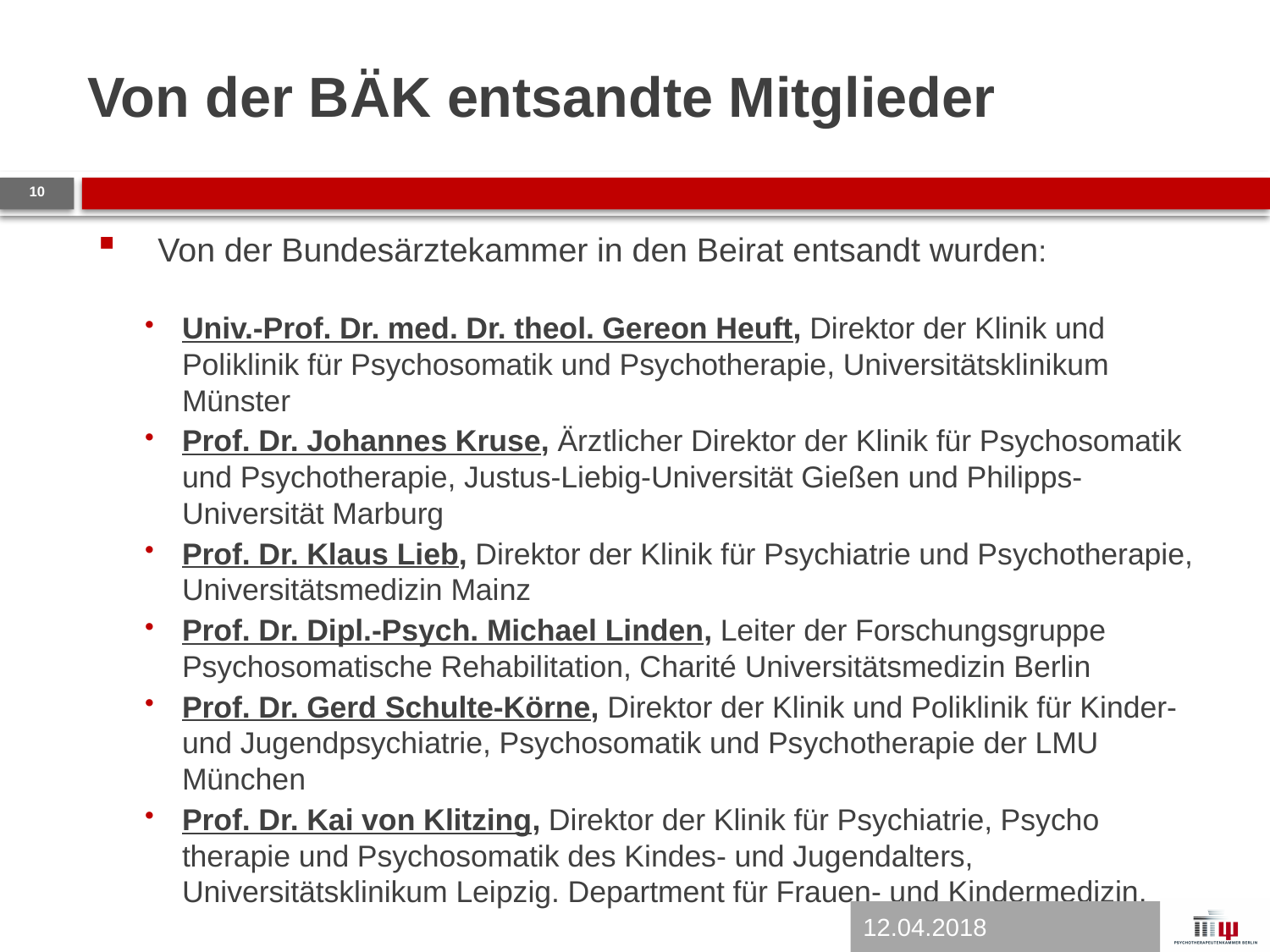

# Von der BÄK entsandte Mitglieder
10
Von der Bundesärztekammer in den Beirat entsandt wurden:
Univ.-Prof. Dr. med. Dr. theol. Gereon Heuft, Direktor der Klinik und Poliklinik für Psychosomatik und Psychotherapie, Universitätsklinikum Münster
Prof. Dr. Johannes Kruse, Ärztlicher Direktor der Klinik für Psychosomatik und Psychotherapie, Justus-Liebig-Universität Gießen und Philipps-Universität Marburg
Prof. Dr. Klaus Lieb, Direktor der Klinik für Psychiatrie und Psychotherapie, Universitätsmedizin Mainz
Prof. Dr. Dipl.-Psych. Michael Linden, Leiter der Forschungsgruppe Psychosomatische Rehabilitation, Charité Universitätsmedizin Berlin
Prof. Dr. Gerd Schulte-Körne, Direktor der Klinik und Poliklinik für Kinder- und Jugendpsychiatrie, Psychosomatik und Psychotherapie der LMU München
Prof. Dr. Kai von Klitzing, Direktor der Klinik für Psychiatrie, Psycho­therapie und Psychosomatik des Kindes- und Jugendalters, Universitätsklinikum Leipzig. Department für Frauen- und Kindermedizin.

12.04.2018